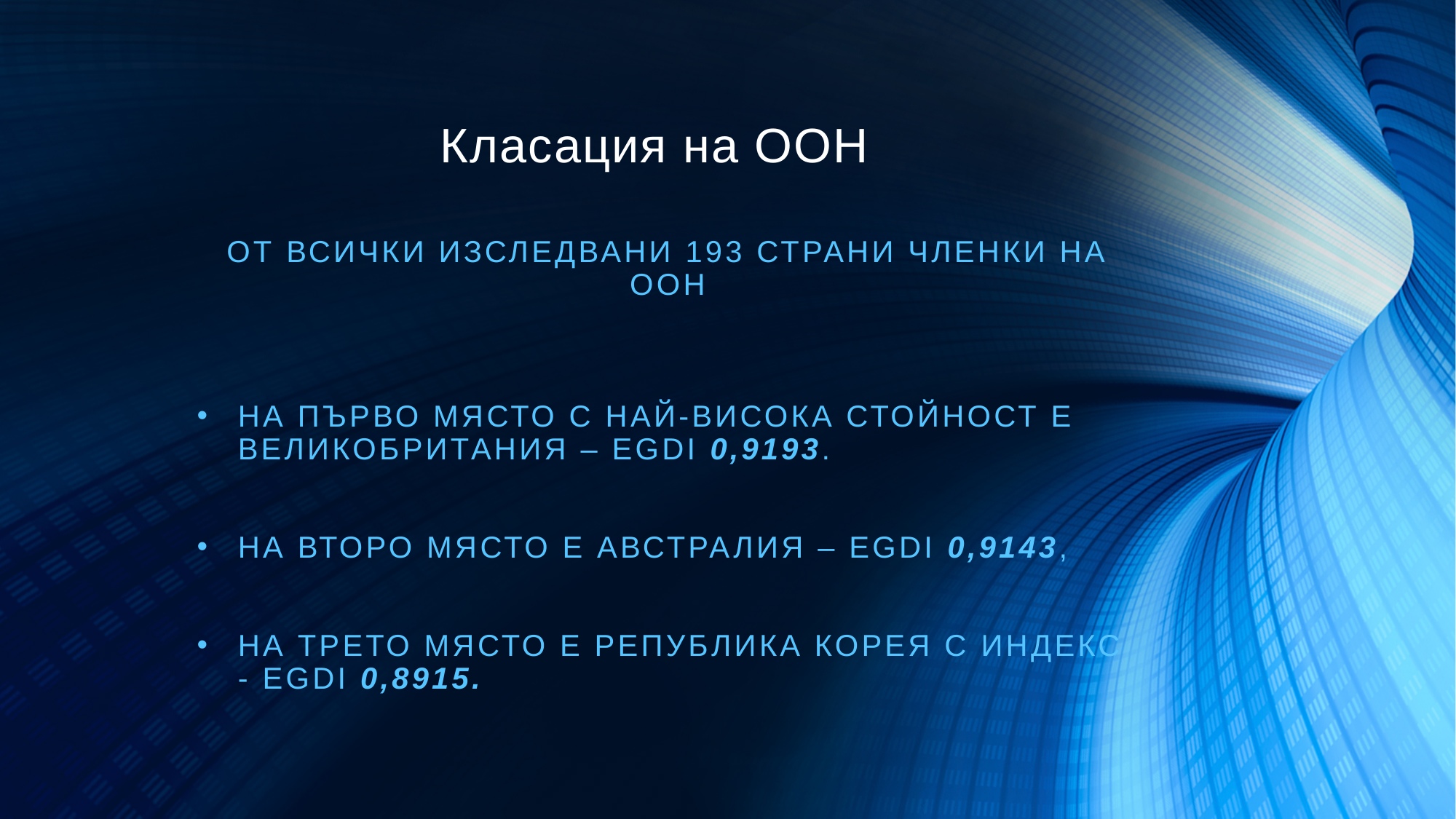

# Класация на ООН

от всички изследвани 193 страни членки на ООН

На първо място с най-висока стойност е Великобритания – ЕGDI 0,9193.

На второ място е Австралия – ЕGDI 0,9143,

На трето място е Република Корея с индекс - ЕGDI 0,8915.